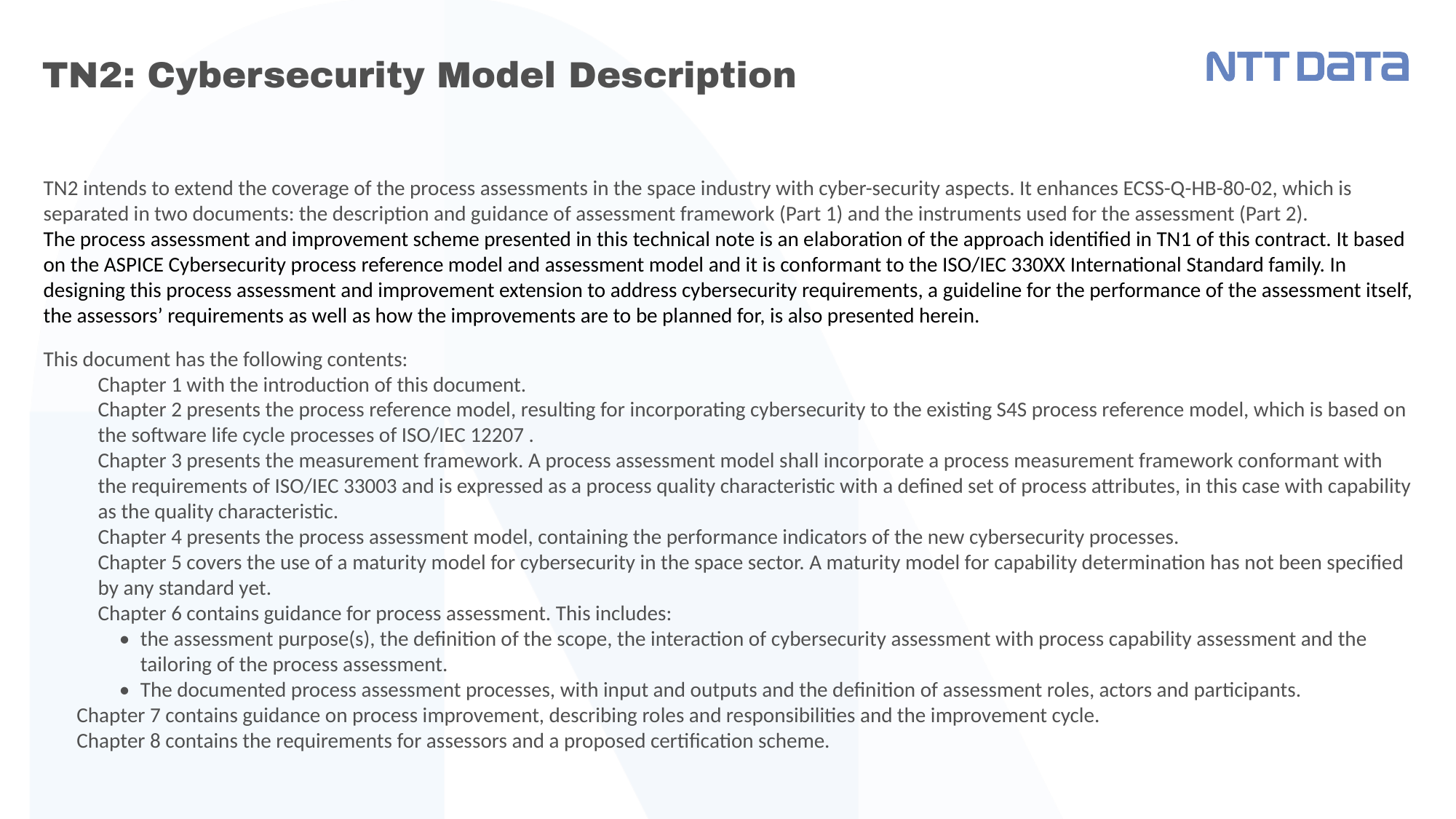

# TN2: Cybersecurity Model Description
TN2 intends to extend the coverage of the process assessments in the space industry with cyber-security aspects. It enhances ECSS-Q-HB-80-02, which is separated in two documents: the description and guidance of assessment framework (Part 1) and the instruments used for the assessment (Part 2).
The process assessment and improvement scheme presented in this technical note is an elaboration of the approach identified in TN1 of this contract. It based on the ASPICE Cybersecurity process reference model and assessment model and it is conformant to the ISO/IEC 330XX International Standard family. In designing this process assessment and improvement extension to address cybersecurity requirements, a guideline for the performance of the assessment itself, the assessors’ requirements as well as how the improvements are to be planned for, is also presented herein.

This document has the following contents:
Chapter 1 with the introduction of this document.
Chapter 2 presents the process reference model, resulting for incorporating cybersecurity to the existing S4S process reference model, which is based on the software life cycle processes of ISO/IEC 12207 .
Chapter 3 presents the measurement framework. A process assessment model shall incorporate a process measurement framework conformant with the requirements of ISO/IEC 33003 and is expressed as a process quality characteristic with a defined set of process attributes, in this case with capability as the quality characteristic.
Chapter 4 presents the process assessment model, containing the performance indicators of the new cybersecurity processes.
Chapter 5 covers the use of a maturity model for cybersecurity in the space sector. A maturity model for capability determination has not been specified by any standard yet.
Chapter 6 contains guidance for process assessment. This includes:
•	the assessment purpose(s), the definition of the scope, the interaction of cybersecurity assessment with process capability assessment and the tailoring of the process assessment.
•	The documented process assessment processes, with input and outputs and the definition of assessment roles, actors and participants.
Chapter 7 contains guidance on process improvement, describing roles and responsibilities and the improvement cycle.
Chapter 8 contains the requirements for assessors and a proposed certification scheme.